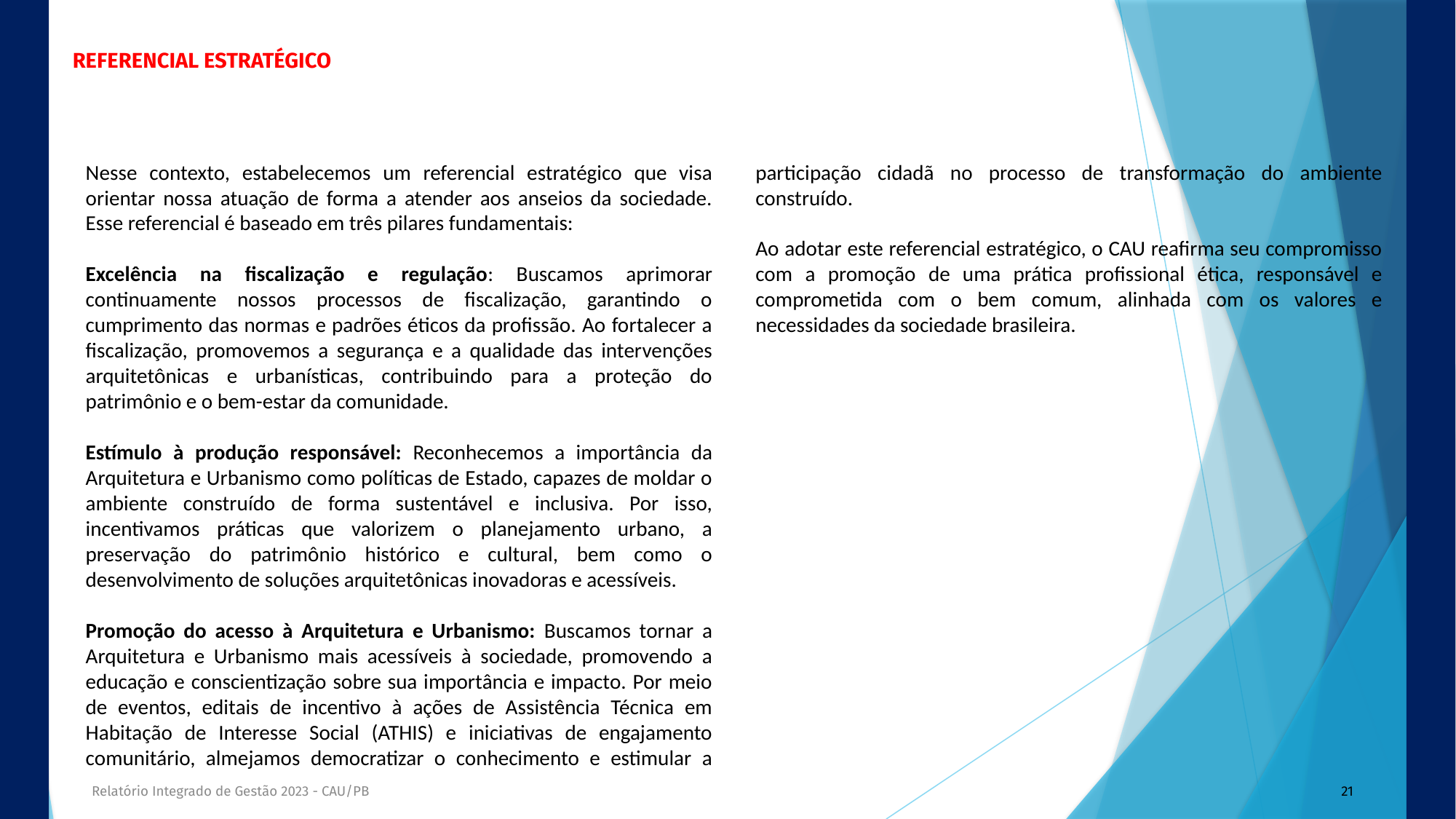

REFERENCIAL ESTRATÉGICO

Nesse contexto, estabelecemos um referencial estratégico que visa orientar nossa atuação de forma a atender aos anseios da sociedade. Esse referencial é baseado em três pilares fundamentais:

Excelência na fiscalização e regulação: Buscamos aprimorar continuamente nossos processos de fiscalização, garantindo o cumprimento das normas e padrões éticos da profissão. Ao fortalecer a fiscalização, promovemos a segurança e a qualidade das intervenções arquitetônicas e urbanísticas, contribuindo para a proteção do patrimônio e o bem-estar da comunidade.

Estímulo à produção responsável: Reconhecemos a importância da Arquitetura e Urbanismo como políticas de Estado, capazes de moldar o ambiente construído de forma sustentável e inclusiva. Por isso, incentivamos práticas que valorizem o planejamento urbano, a preservação do patrimônio histórico e cultural, bem como o desenvolvimento de soluções arquitetônicas inovadoras e acessíveis.

Promoção do acesso à Arquitetura e Urbanismo: Buscamos tornar a Arquitetura e Urbanismo mais acessíveis à sociedade, promovendo a educação e conscientização sobre sua importância e impacto. Por meio de eventos, editais de incentivo à ações de Assistência Técnica em Habitação de Interesse Social (ATHIS) e iniciativas de engajamento comunitário, almejamos democratizar o conhecimento e estimular a participação cidadã no processo de transformação do ambiente construído.

Ao adotar este referencial estratégico, o CAU reafirma seu compromisso com a promoção de uma prática profissional ética, responsável e comprometida com o bem comum, alinhada com os valores e necessidades da sociedade brasileira.

Relatório Integrado de Gestão 2023 - CAU/PB
21